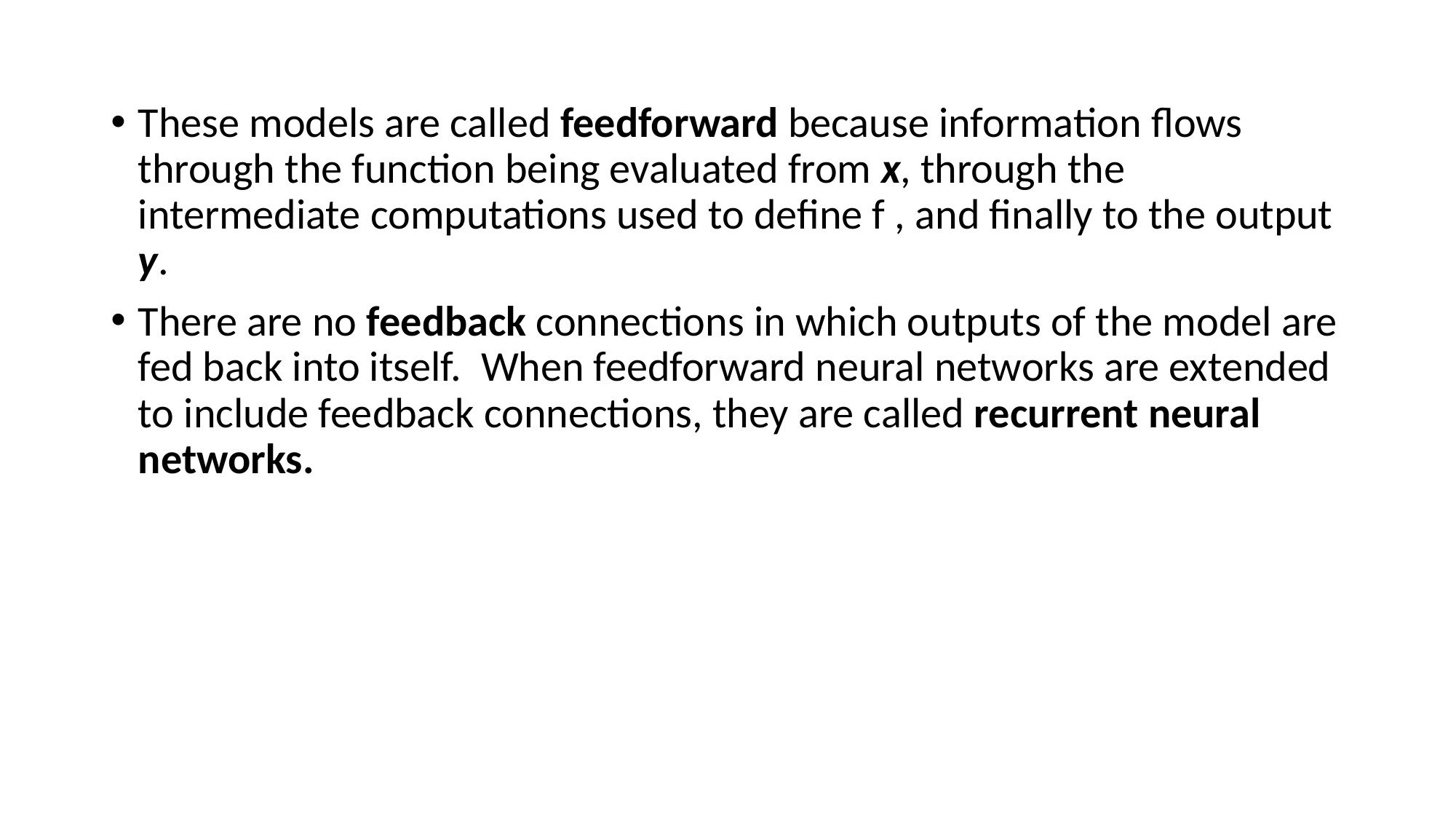

These models are called feedforward because information ﬂows through the function being evaluated from x, through the intermediate computations used to deﬁne f , and ﬁnally to the output y.
There are no feedback connections in which outputs of the model are fed back into itself.  When feedforward neural networks are extended to include feedback connections, they are called recurrent neural networks.